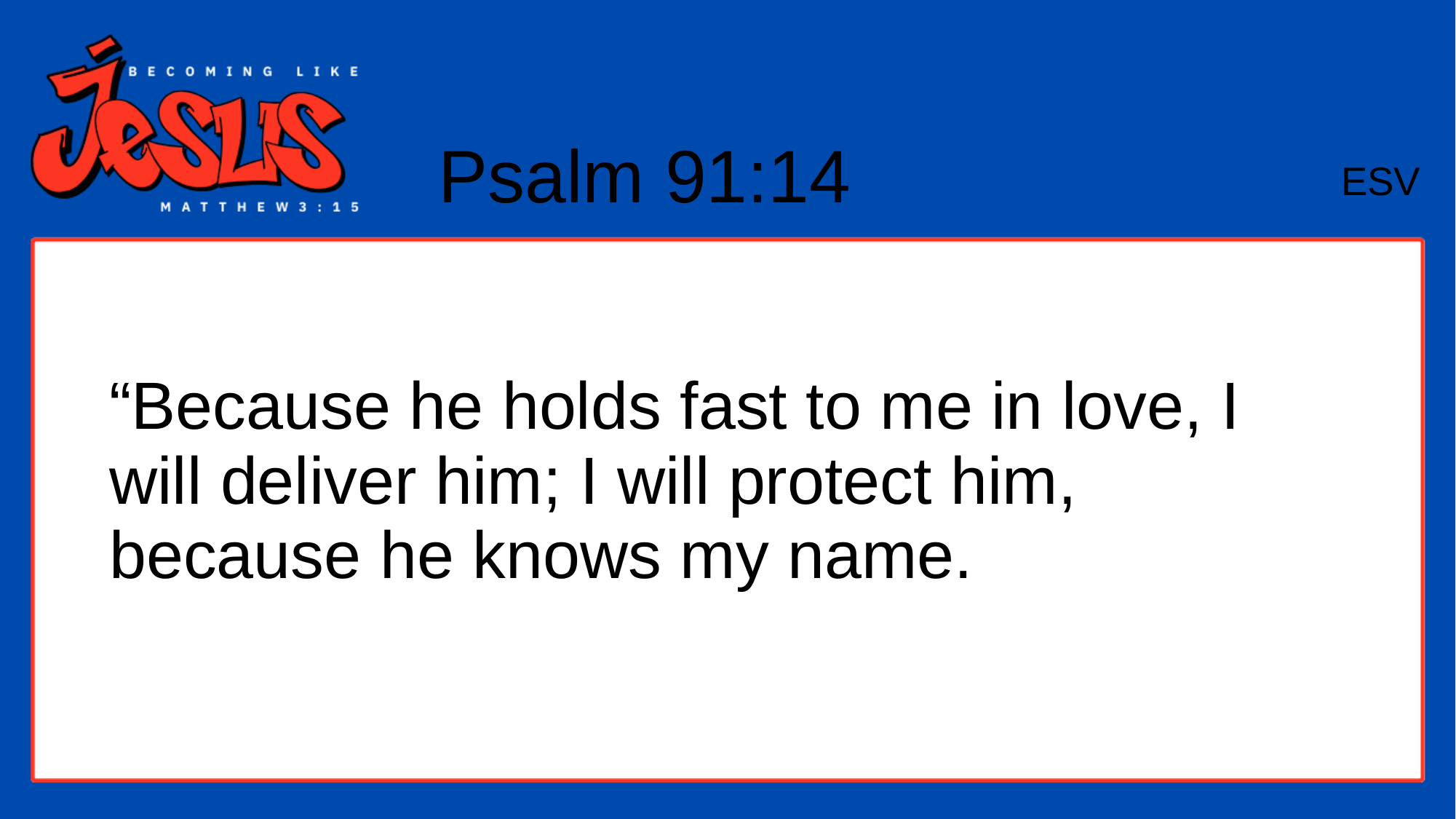

Psalm 91:14
ESV
# “Because he holds fast to me in love, I will deliver him; I will protect him, because he knows my name.